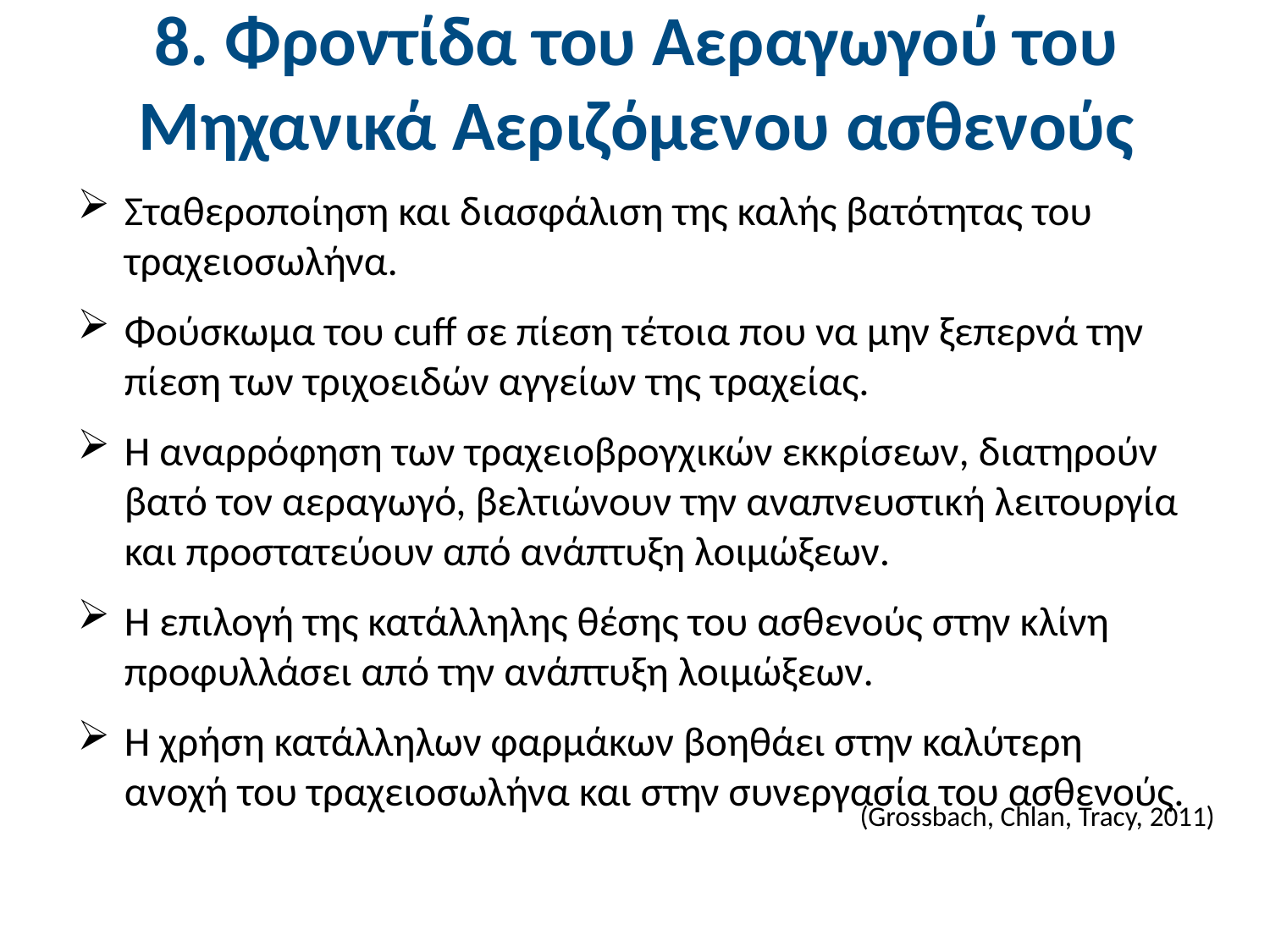

# 8. Φροντίδα του Αεραγωγού του Μηχανικά Αεριζόμενου ασθενούς
Σταθεροποίηση και διασφάλιση της καλής βατότητας του τραχειοσωλήνα.
Φούσκωμα του cuff σε πίεση τέτοια που να μην ξεπερνά την πίεση των τριχοειδών αγγείων της τραχείας.
Η αναρρόφηση των τραχειοβρογχικών εκκρίσεων, διατηρούν βατό τον αεραγωγό, βελτιώνουν την αναπνευστική λειτουργία και προστατεύουν από ανάπτυξη λοιμώξεων.
Η επιλογή της κατάλληλης θέσης του ασθενούς στην κλίνη προφυλλάσει από την ανάπτυξη λοιμώξεων.
Η χρήση κατάλληλων φαρμάκων βοηθάει στην καλύτερη ανοχή του τραχειοσωλήνα και στην συνεργασία του ασθενούς.
(Grossbach, Chlan, Tracy, 2011)